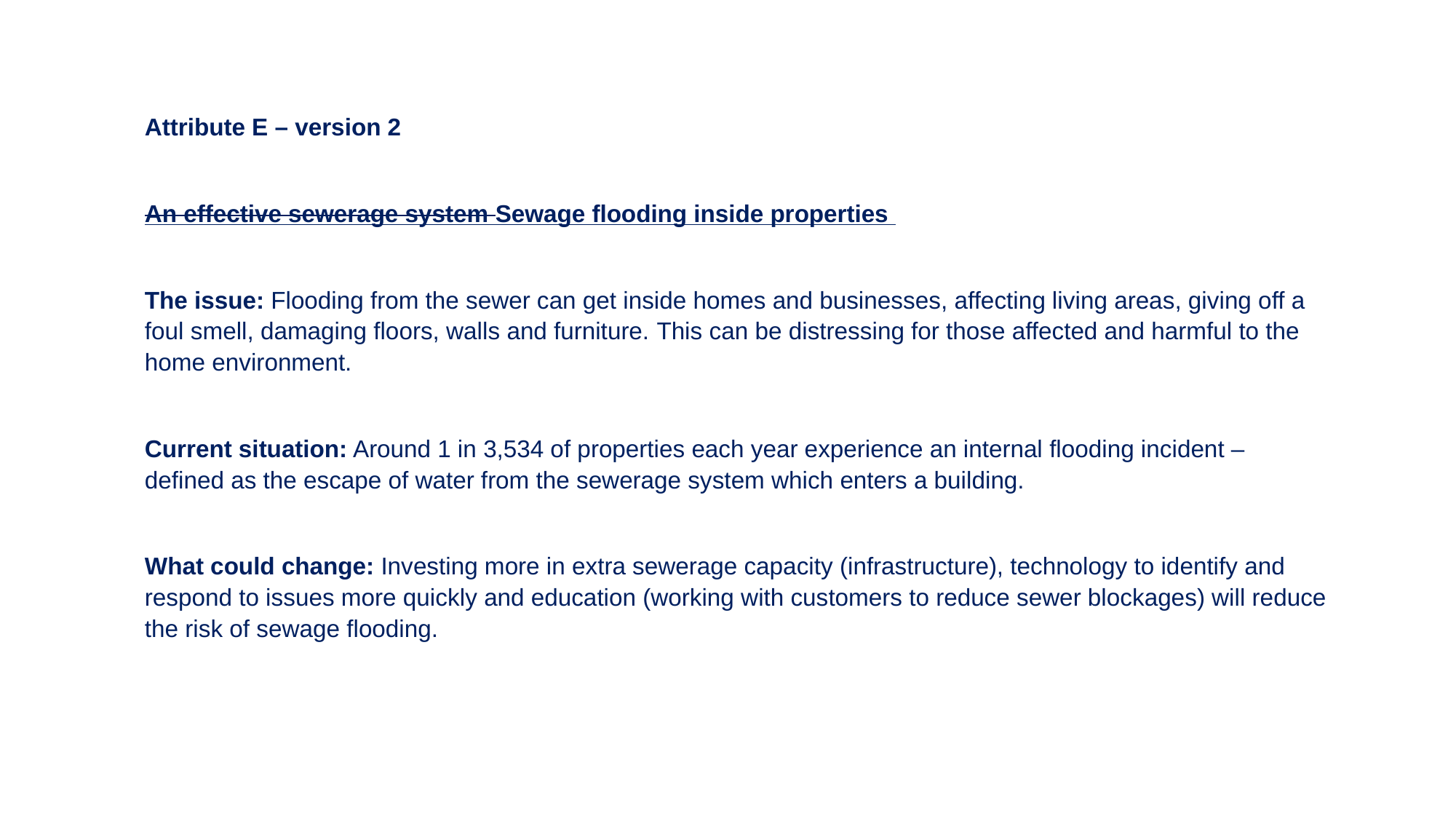

Attribute E – version 2

An effective sewerage system Sewage flooding inside properties

The issue: Flooding from the sewer can get inside homes and businesses, affecting living areas, giving off a foul smell, damaging floors, walls and furniture. This can be distressing for those affected and harmful to the home environment.

Current situation: Around 1 in 3,534 of properties each year experience an internal flooding incident – defined as the escape of water from the sewerage system which enters a building.

What could change: Investing more in extra sewerage capacity (infrastructure), technology to identify and respond to issues more quickly and education (working with customers to reduce sewer blockages) will reduce the risk of sewage flooding.